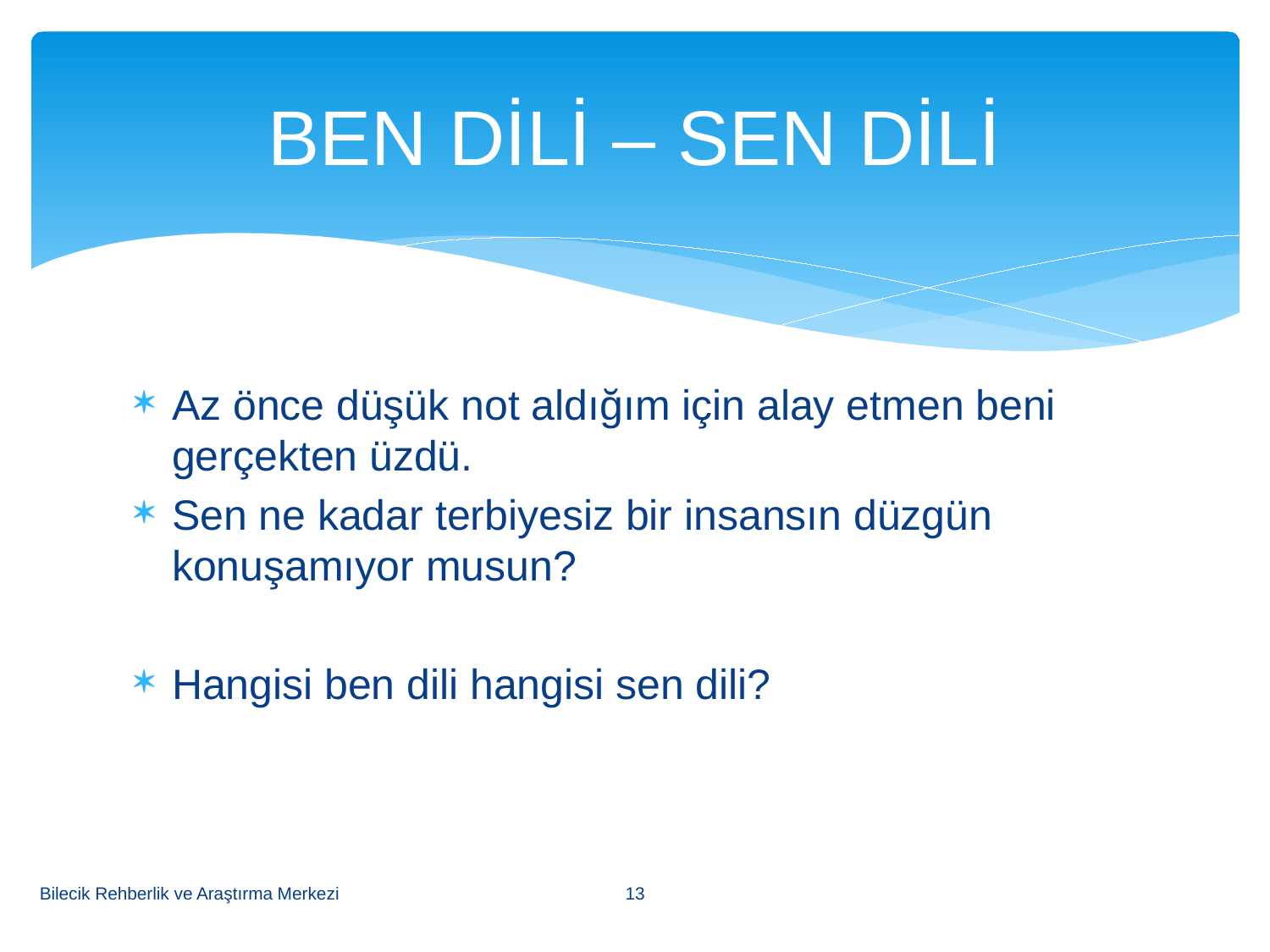

# BEN DİLİ – SEN DİLİ
Az önce düşük not aldığım için alay etmen beni gerçekten üzdü.
Sen ne kadar terbiyesiz bir insansın düzgün konuşamıyor musun?

Hangisi ben dili hangisi sen dili?
13
Bilecik Rehberlik ve Araştırma Merkezi